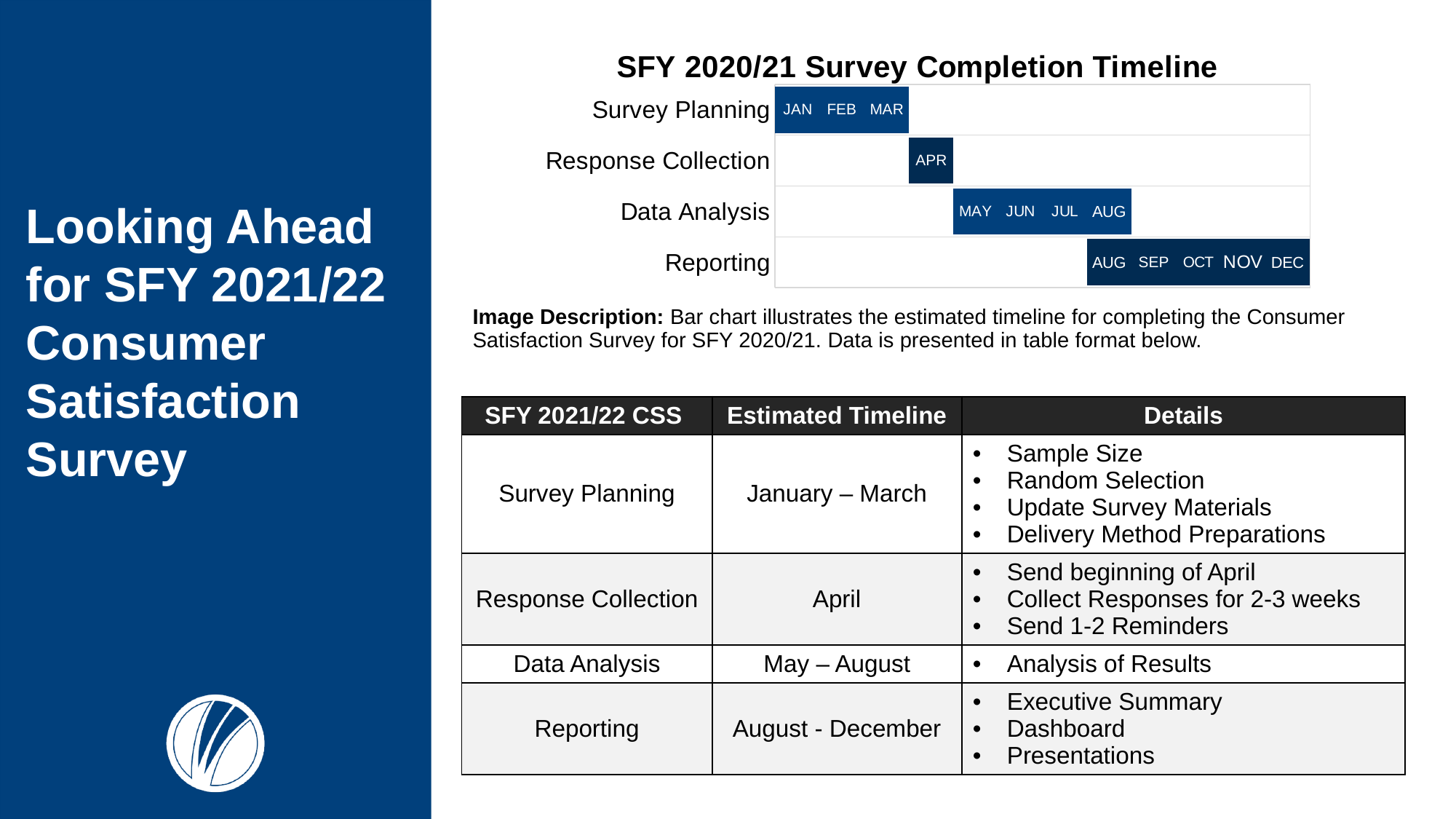

# Looking Ahead for SFY 2021/22 Consumer Satisfaction Survey

### Chart: SFY 2020/21 Survey Completion Timeline

| Category | JAN | FEB | MAR | APR | MAY | JUN | JUL | AUG | SEP | OCT | NOV | DEC |
|---|---|---|---|---|---|---|---|---|---|---|---|---|
| Survey Planning | 1.0 | 1.0 | 1.0 | 1.0 | 1.0 | 1.0 | 1.0 | 1.0 | 1.0 | 1.0 | 1.0 | 1.0 |
| Response Collection | 1.0 | 1.0 | 1.0 | 1.0 | 1.0 | 1.0 | 1.0 | 1.0 | 1.0 | 1.0 | 1.0 | 1.0 |
| Data Analysis | 1.0 | 1.0 | 1.0 | 1.0 | 1.0 | 1.0 | 1.0 | 1.0 | 1.0 | 1.0 | 1.0 | 1.0 |
| Reporting | 1.0 | 1.0 | 1.0 | 1.0 | 1.0 | 1.0 | 1.0 | 1.0 | 1.0 | 1.0 | 1.0 | 1.0 |
Image Description: Bar chart illustrates the estimated timeline for completing the Consumer Satisfaction Survey for SFY 2020/21. Data is presented in table format below.
| SFY 2021/22 CSS | Estimated Timeline | Details |
| --- | --- | --- |
| Survey Planning | January – March | Sample Size Random Selection Update Survey Materials Delivery Method Preparations |
| Response Collection | April | Send beginning of April Collect Responses for 2-3 weeks Send 1-2 Reminders |
| Data Analysis | May – August | Analysis of Results |
| Reporting | August - December | Executive Summary Dashboard Presentations |